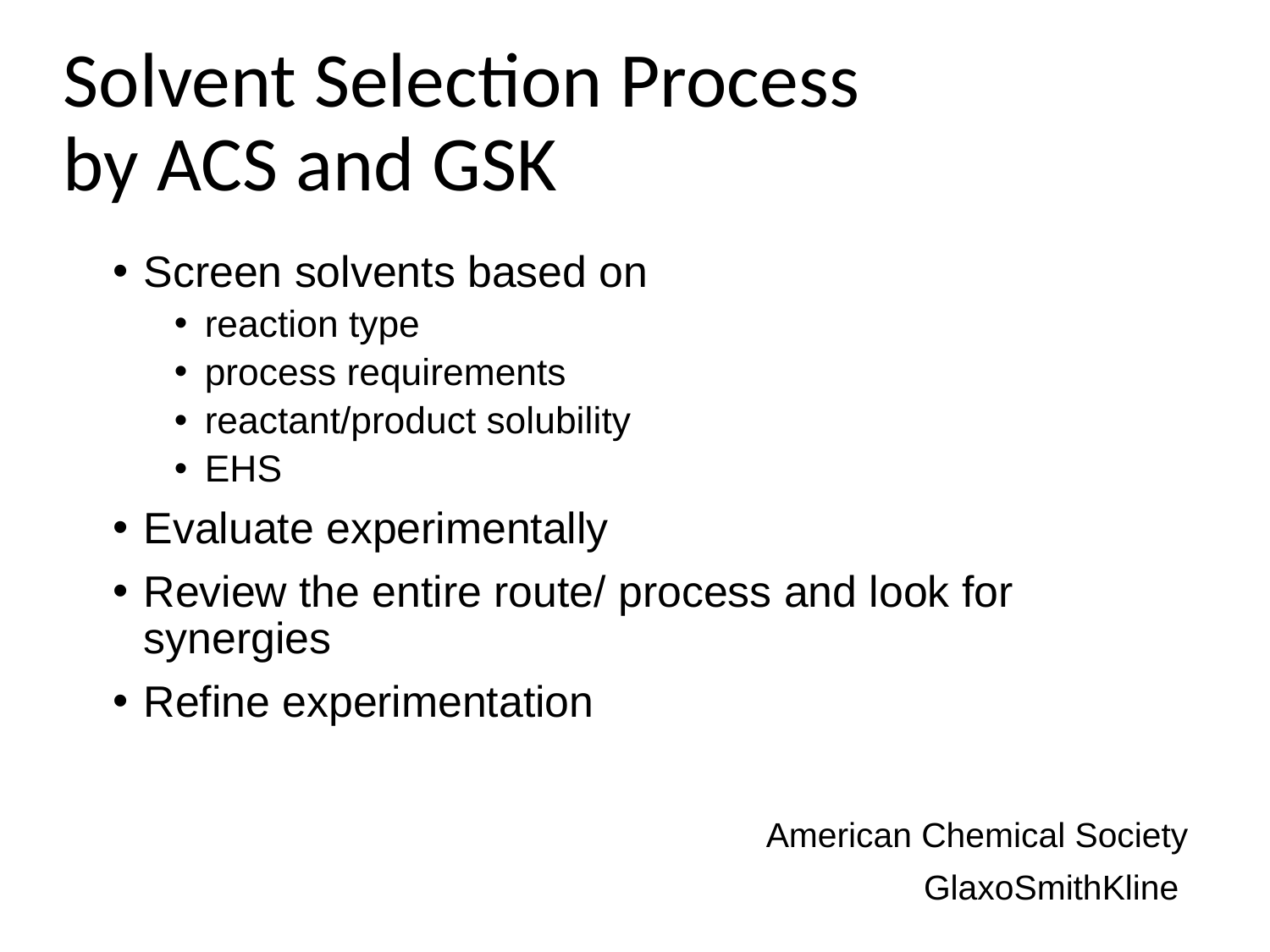

# Solvent Selection Process by ACS and GSK

Screen solvents based on
reaction type
process requirements
reactant/product solubility
EHS
Evaluate experimentally
Review the entire route/ process and look for synergies
Refine experimentation

American Chemical Society
GlaxoSmithKline

To identify candidates for experimental evaluation